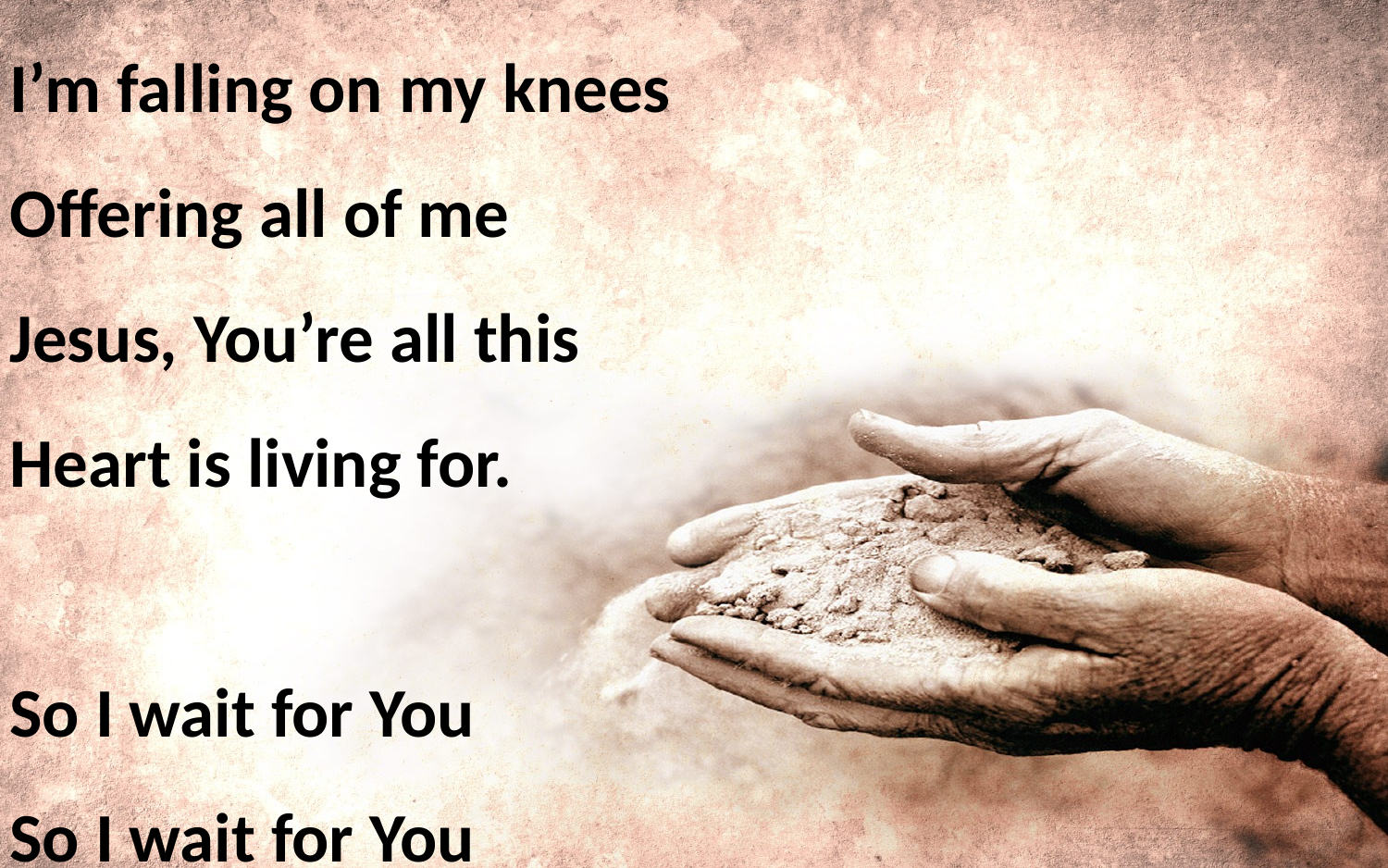

I’m falling on my knees
Offering all of me
Jesus, You’re all this
Heart is living for.

So I wait for You
So I wait for You